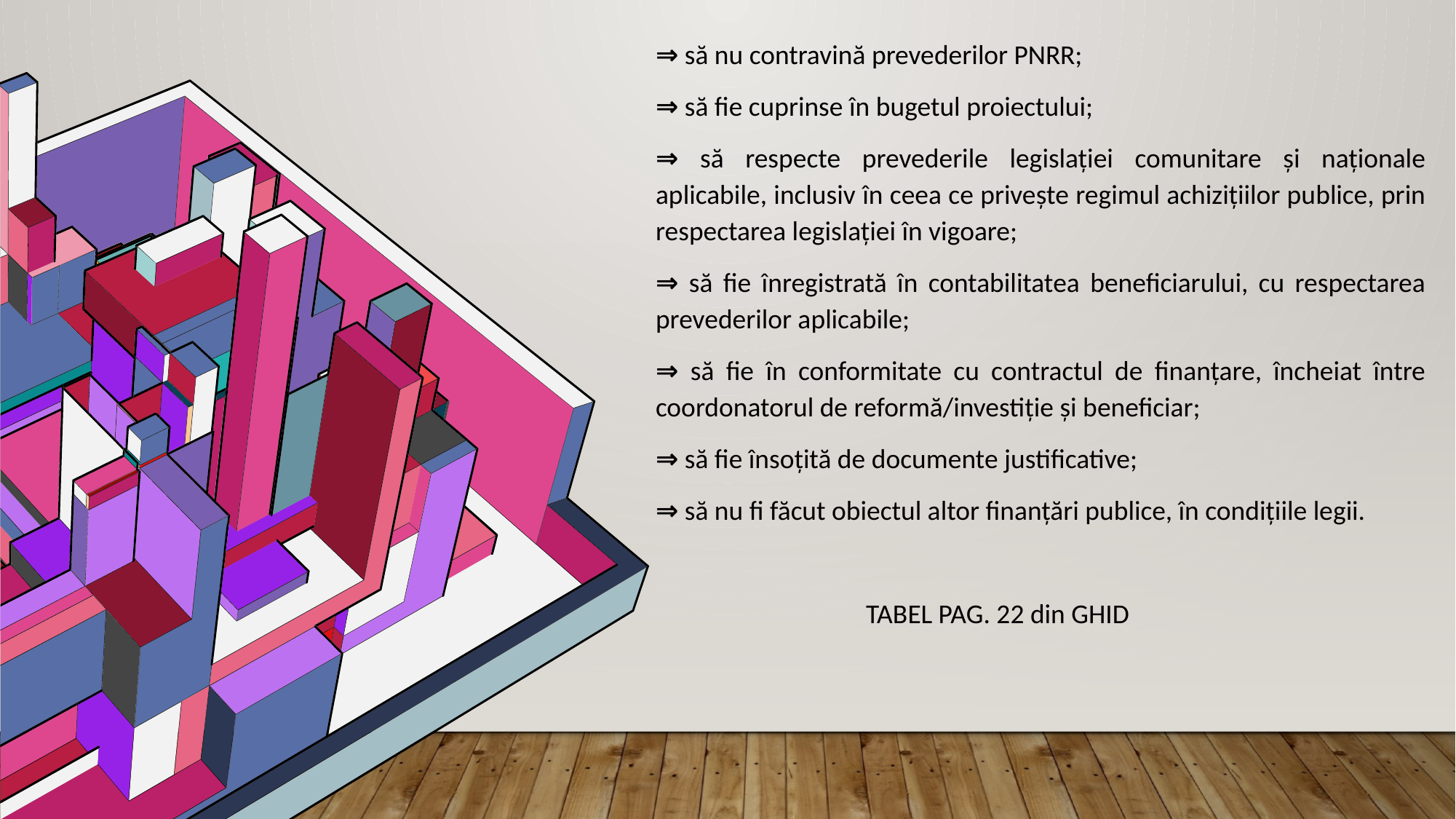

⇒ să nu contravină prevederilor PNRR;
⇒ să fie cuprinse în bugetul proiectului;
⇒ să respecte prevederile legislației comunitare și naționale aplicabile, inclusiv în ceea ce privește regimul achizițiilor publice, prin respectarea legislației în vigoare;
⇒ să fie înregistrată în contabilitatea beneficiarului, cu respectarea prevederilor aplicabile;
⇒ să fie în conformitate cu contractul de finanțare, încheiat între coordonatorul de reformă/investiție și beneficiar;
⇒ să fie însoțită de documente justificative;
⇒ să nu fi făcut obiectul altor finanțări publice, în condițiile legii.

                                  TABEL PAG. 22 din GHID